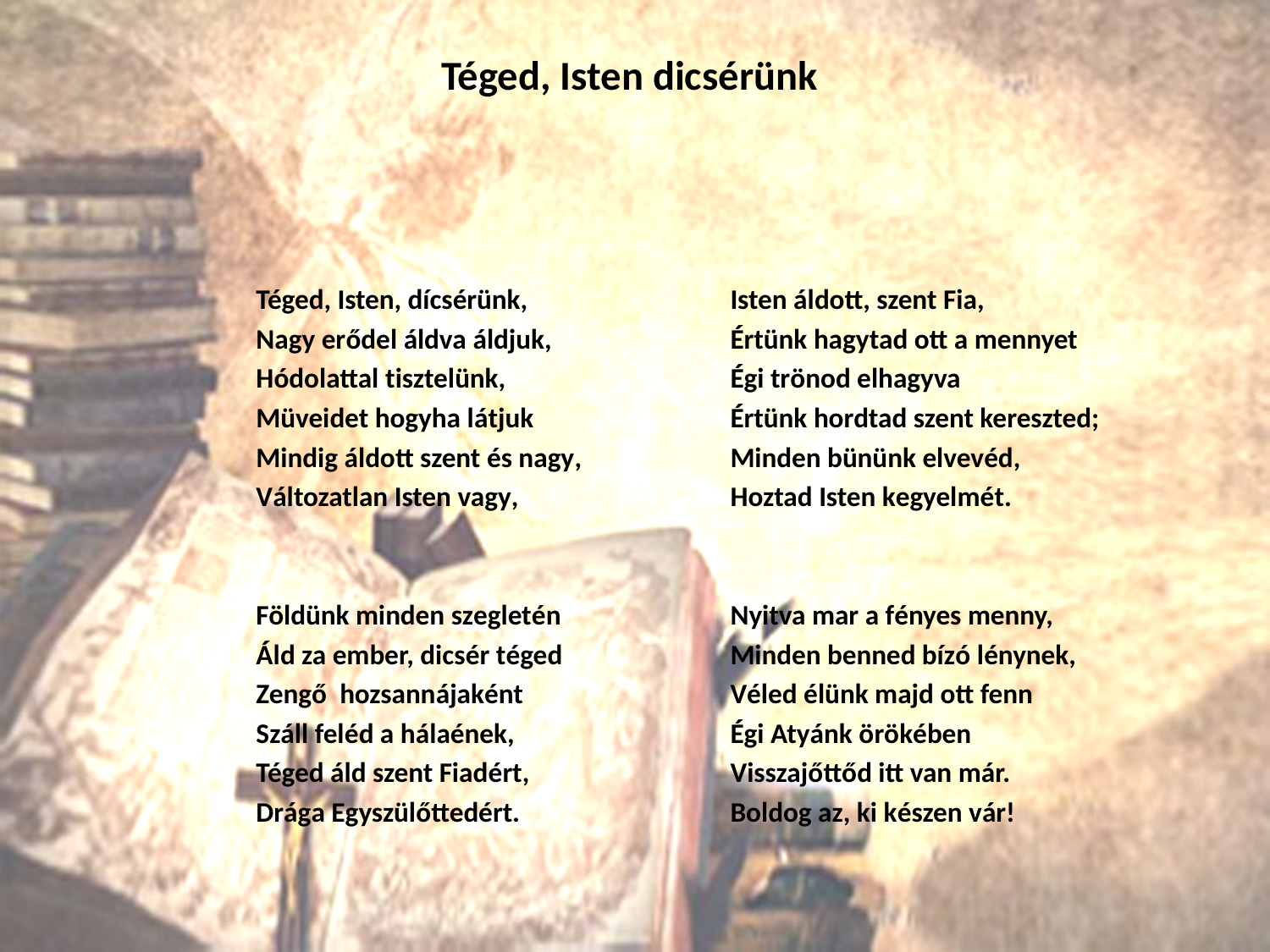

# Téged, Isten dicsérünk
Téged, Isten, dícsérünk,
Nagy erődel áldva áldjuk,
Hódolattal tisztelünk,
Müveidet hogyha látjuk
Mindig áldott szent és nagy,
Változatlan Isten vagy,

Földünk minden szegletén
Áld za ember, dicsér téged
Zengő  hozsannájaként
Száll feléd a hálaének,
Téged áld szent Fiadért,
Drága Egyszülőttedért.

Isten áldott, szent Fia,
Értünk hagytad ott a mennyet
Égi trönod elhagyva
Értünk hordtad szent kereszted;
Minden bününk elvevéd,
Hoztad Isten kegyelmét.

Nyitva mar a fényes menny,
Minden benned bízó lénynek,
Véled élünk majd ott fenn
Égi Atyánk örökében
Visszajőttőd itt van már.
Boldog az, ki készen vár!